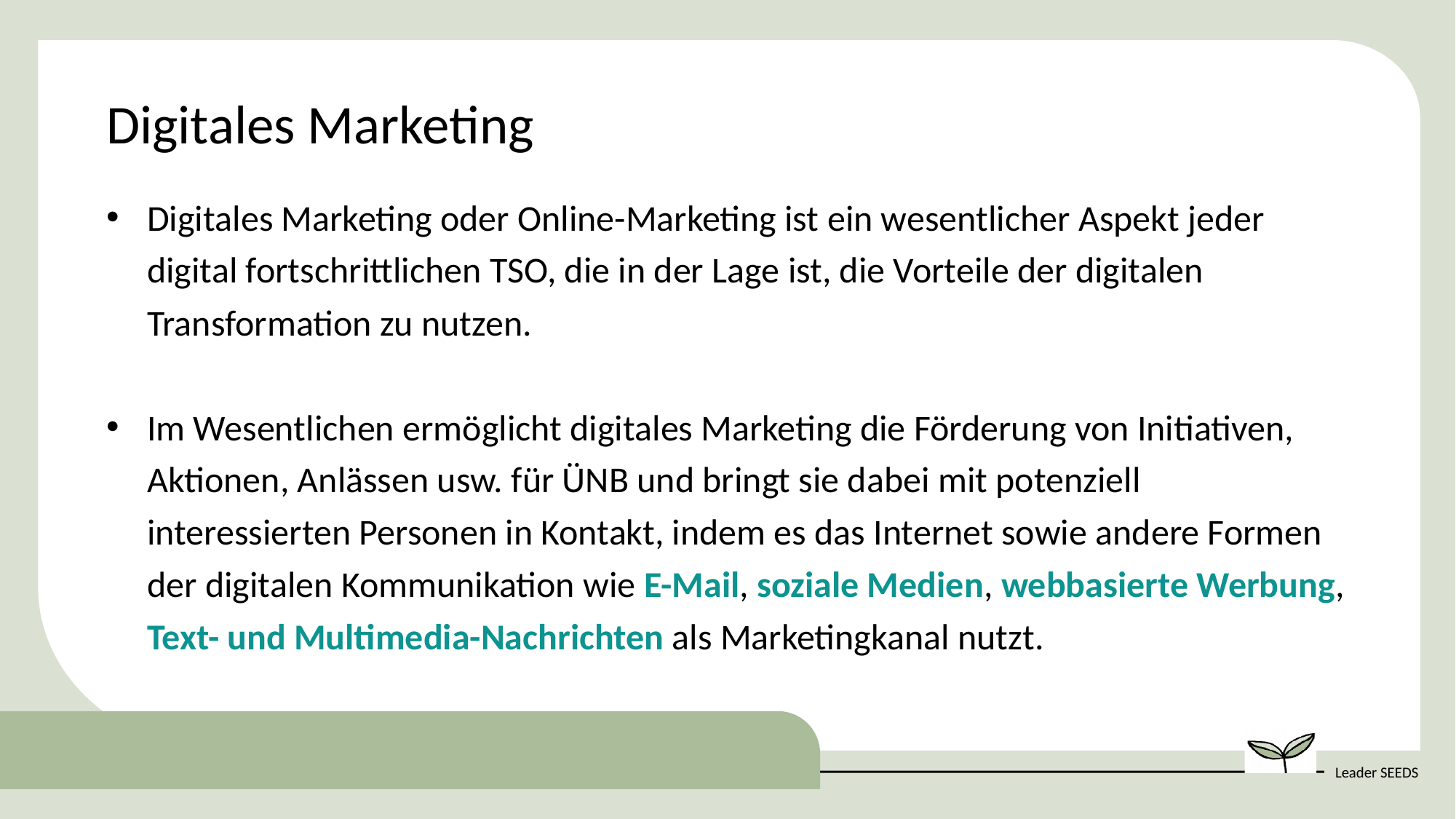

Digitales Marketing
Digitales Marketing oder Online-Marketing ist ein wesentlicher Aspekt jeder digital fortschrittlichen TSO, die in der Lage ist, die Vorteile der digitalen Transformation zu nutzen.

Im Wesentlichen ermöglicht digitales Marketing die Förderung von Initiativen, Aktionen, Anlässen usw. für ÜNB und bringt sie dabei mit potenziell interessierten Personen in Kontakt, indem es das Internet sowie andere Formen der digitalen Kommunikation wie E-Mail, soziale Medien, webbasierte Werbung, Text- und Multimedia-Nachrichten als Marketingkanal nutzt.